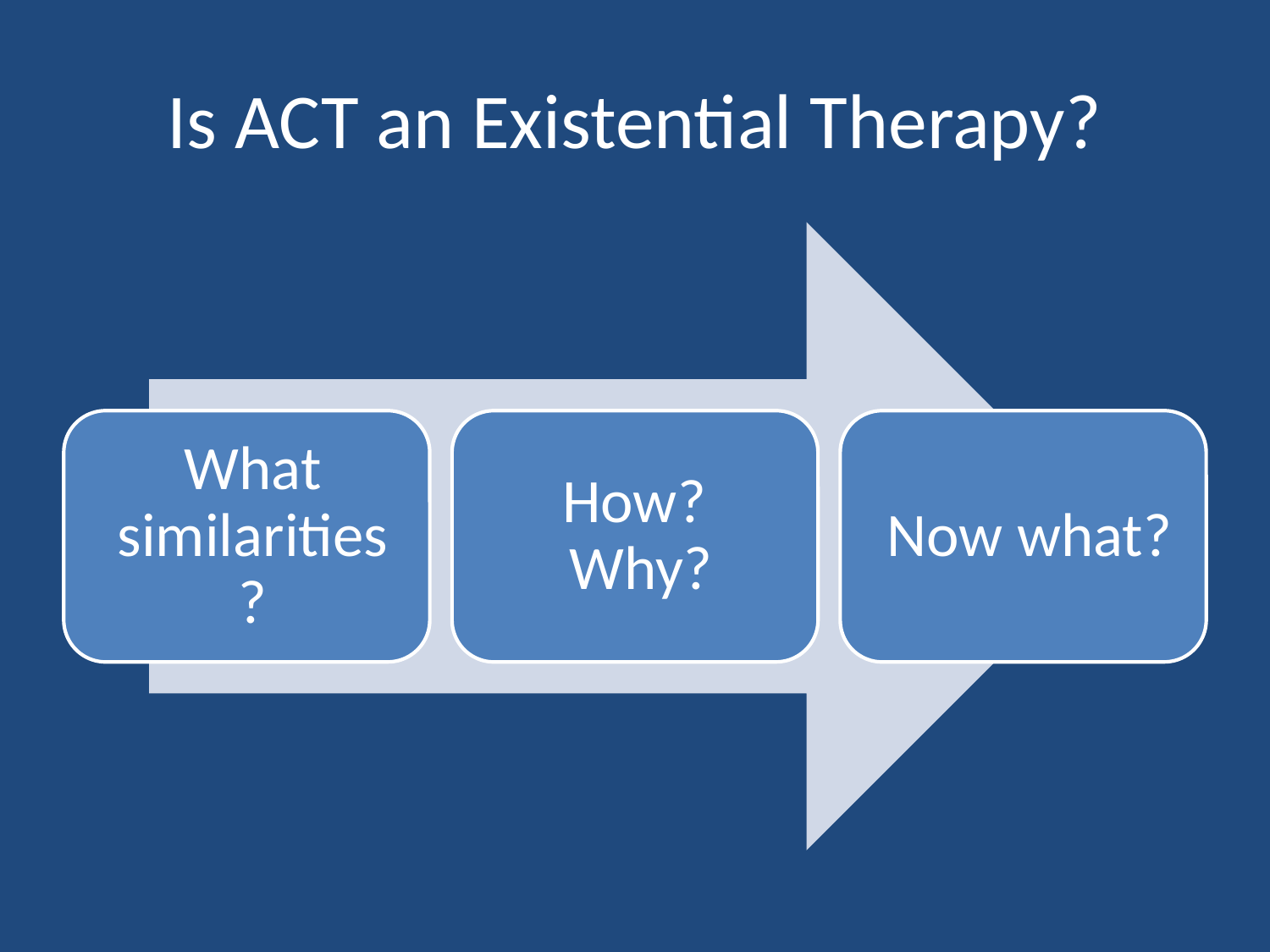

# Is ACT an Existential Therapy?
What similarities?
How?  Why?
Now what?